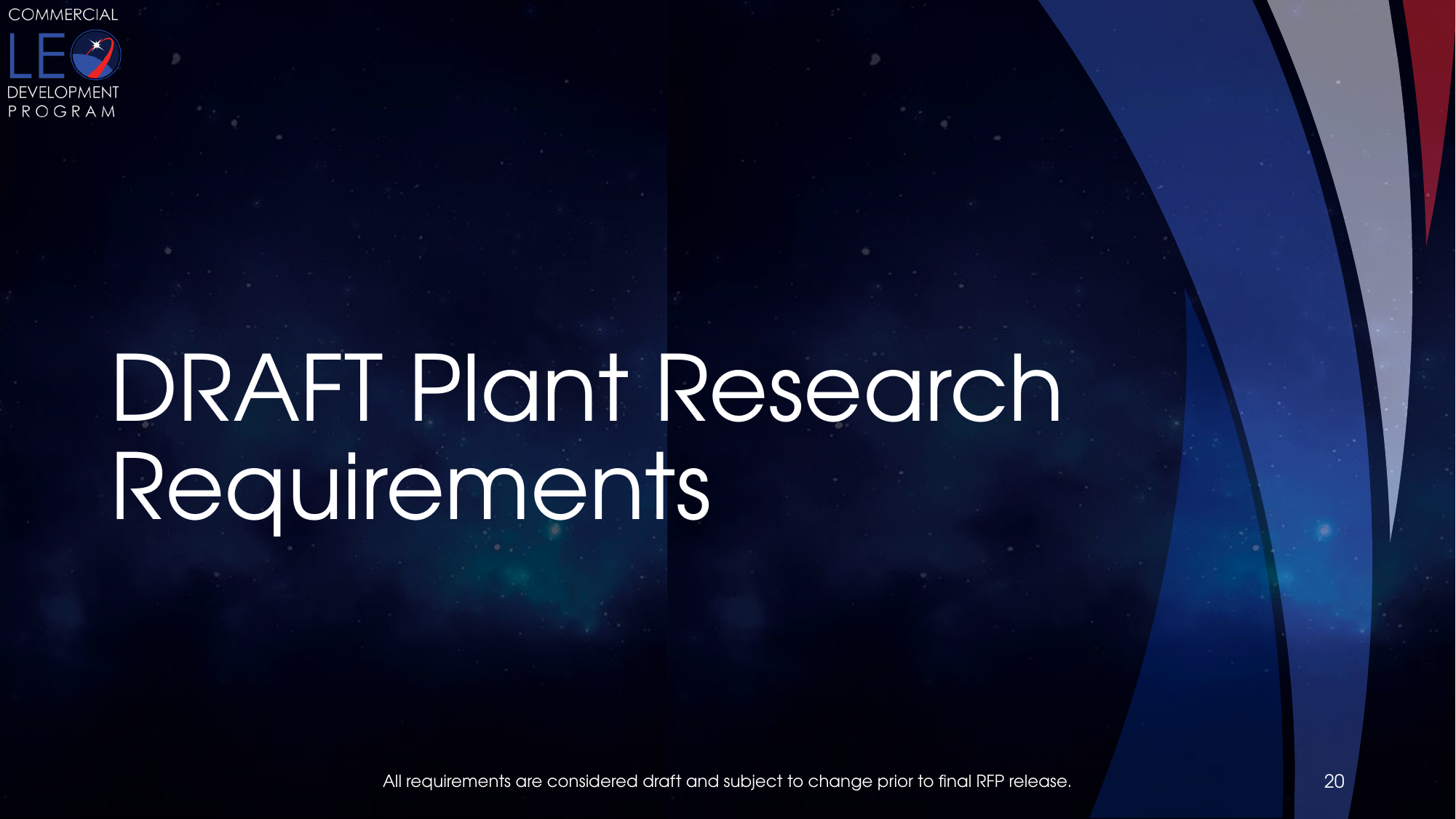

# DRAFT Plant Research Requirements
20
All requirements are considered draft and subject to change prior to final RFP release.